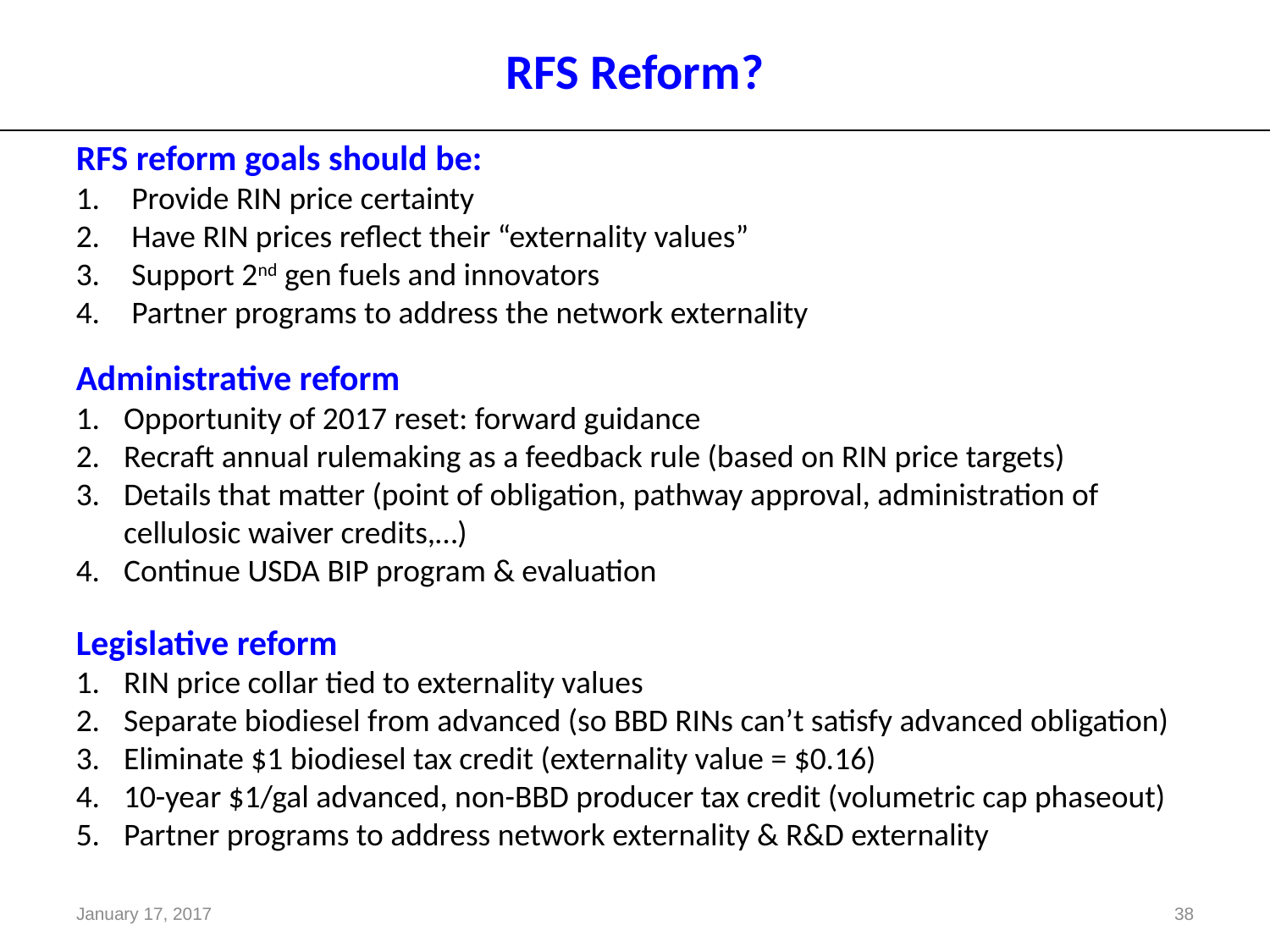

# RFS Reform?
RFS reform goals should be:
Provide RIN price certainty
Have RIN prices reflect their “externality values”
Support 2nd gen fuels and innovators
Partner programs to address the network externality
Administrative reform
Opportunity of 2017 reset: forward guidance
Recraft annual rulemaking as a feedback rule (based on RIN price targets)
Details that matter (point of obligation, pathway approval, administration of cellulosic waiver credits,…)
Continue USDA BIP program & evaluation
Legislative reform
RIN price collar tied to externality values
Separate biodiesel from advanced (so BBD RINs can’t satisfy advanced obligation)
Eliminate $1 biodiesel tax credit (externality value = $0.16)
10-year $1/gal advanced, non-BBD producer tax credit (volumetric cap phaseout)
Partner programs to address network externality & R&D externality
January 17, 2017
38